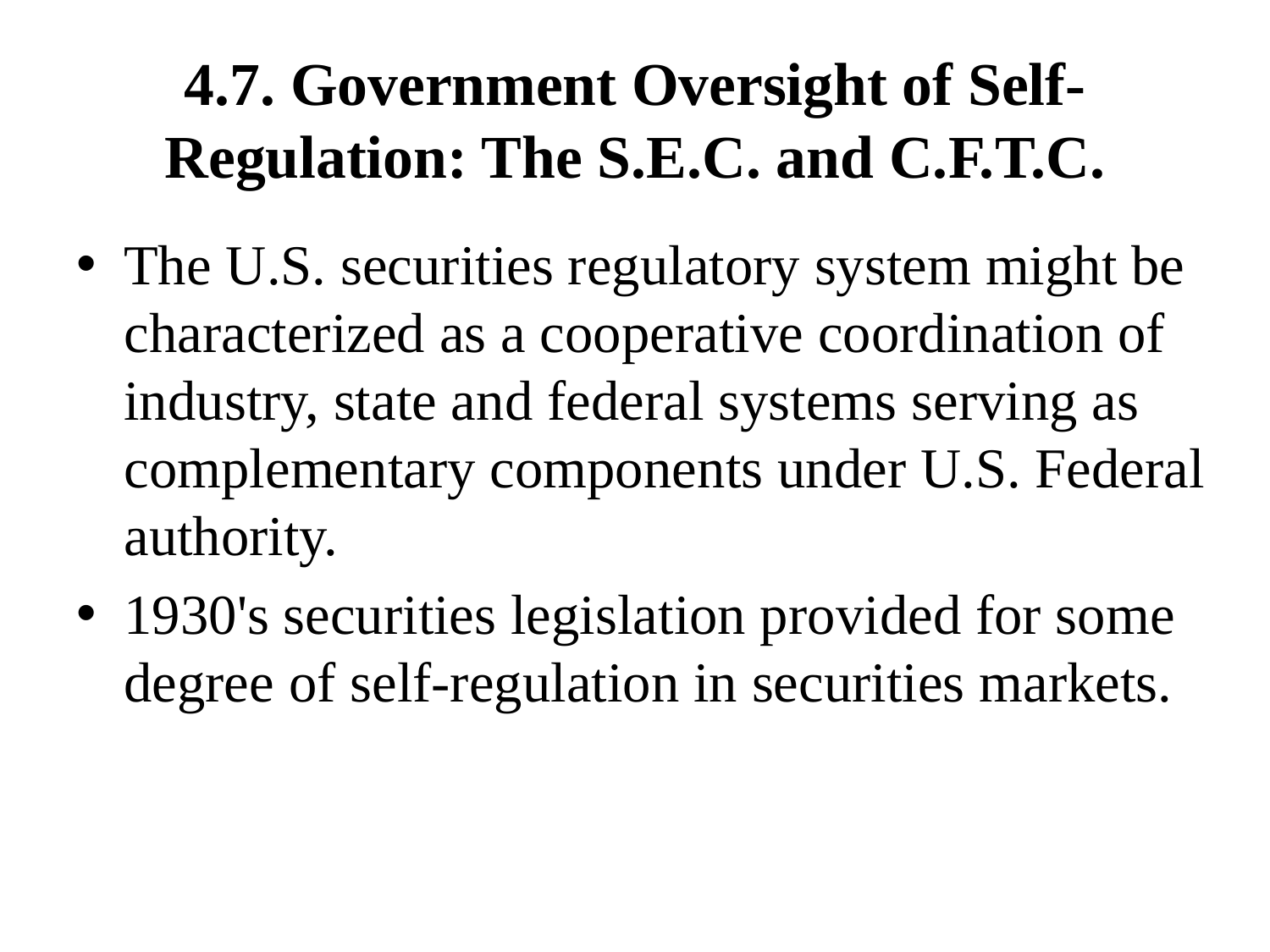

# 4.7. Government Oversight of Self-Regulation: The S.E.C. and C.F.T.C.
The U.S. securities regulatory system might be characterized as a cooperative coordination of industry, state and federal systems serving as complementary components under U.S. Federal authority.
1930's securities legislation provided for some degree of self-regulation in securities markets.